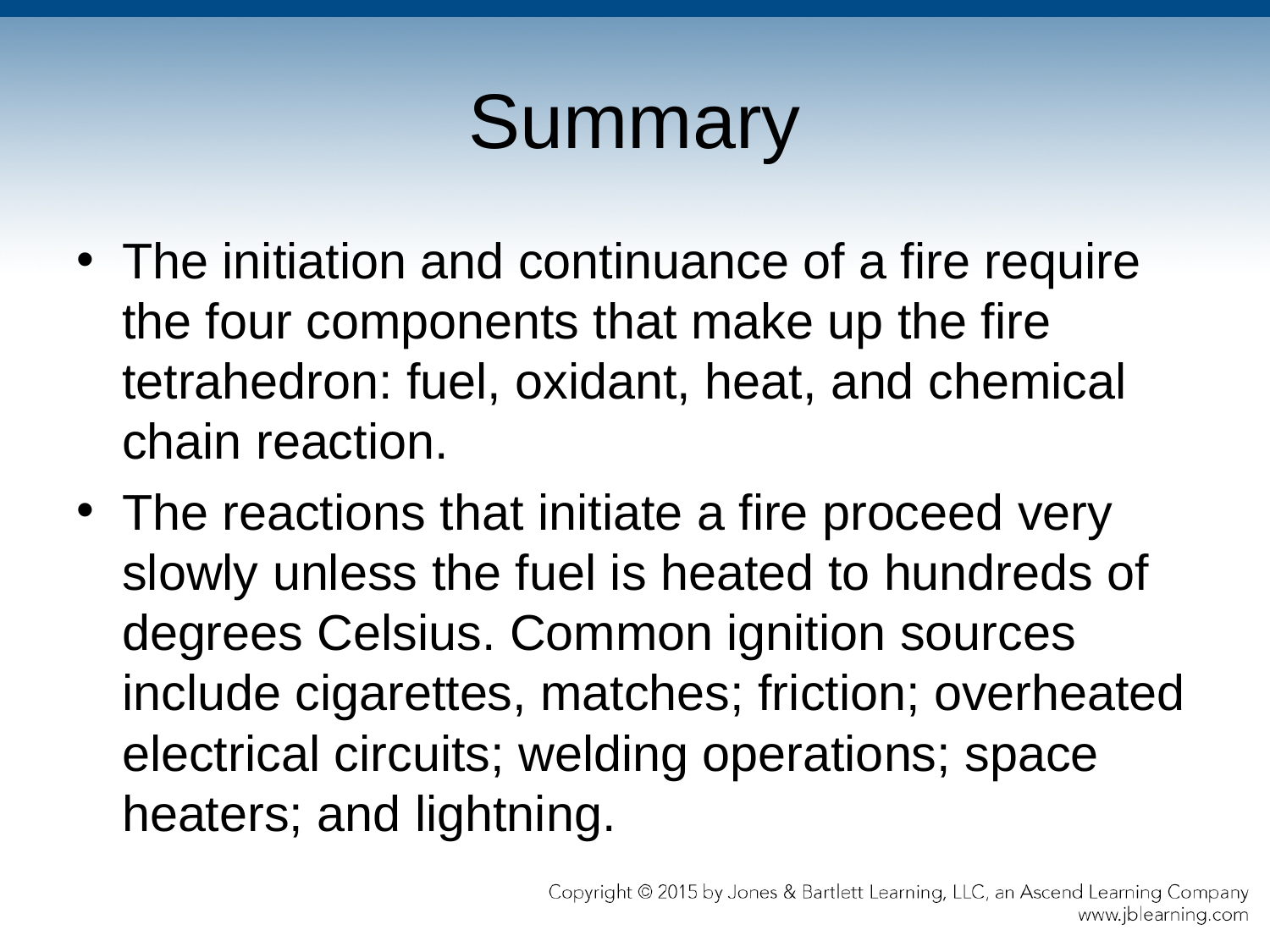

# Summary
The initiation and continuance of a fire require the four components that make up the fire tetrahedron: fuel, oxidant, heat, and chemical chain reaction.
The reactions that initiate a fire proceed very slowly unless the fuel is heated to hundreds of degrees Celsius. Common ignition sources include cigarettes, matches; friction; overheated electrical circuits; welding operations; space heaters; and lightning.